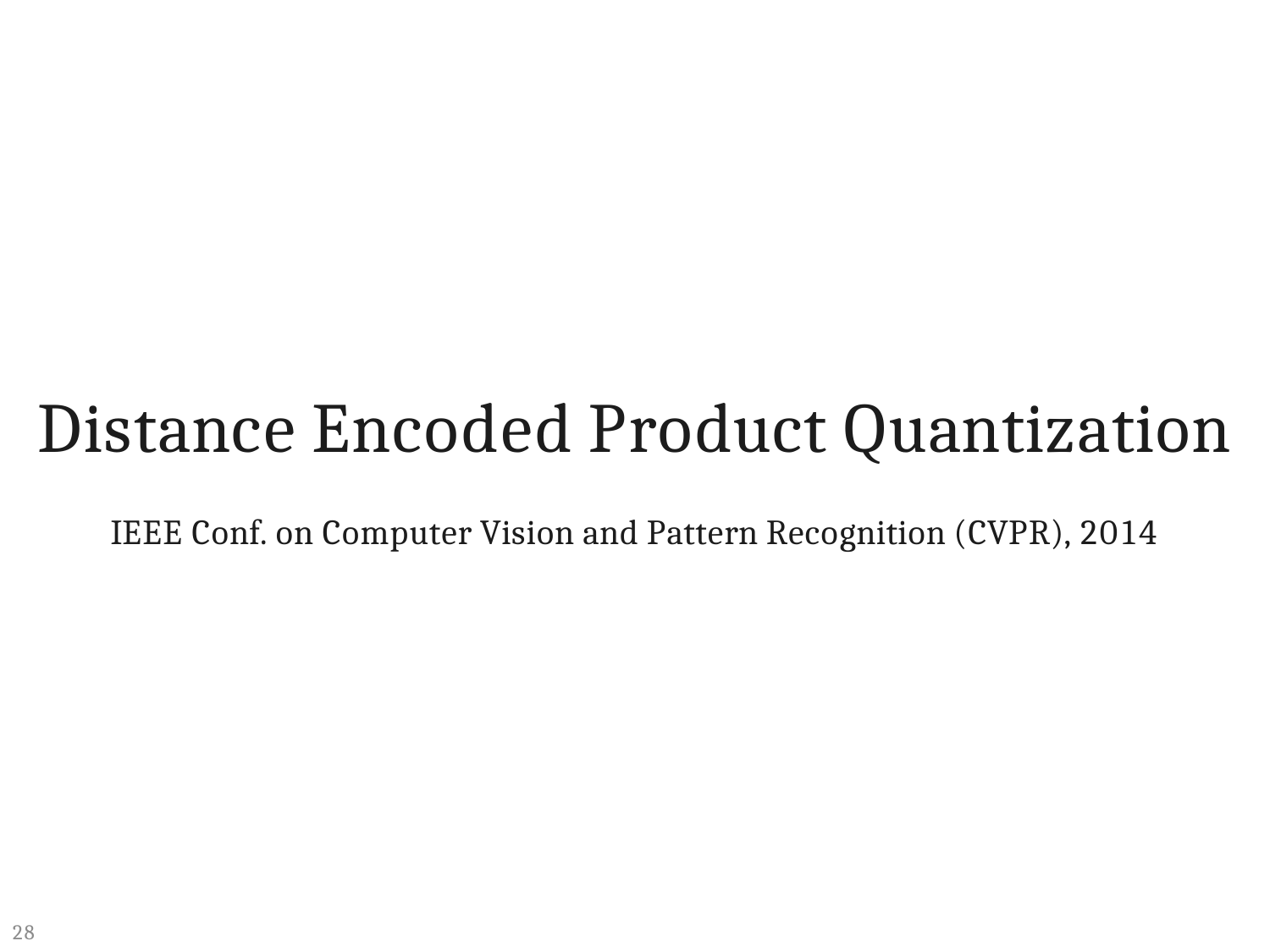

Distance Encoded Product Quantization

IEEE Conf. on Computer Vision and Pattern Recognition (CVPR), 2014
28